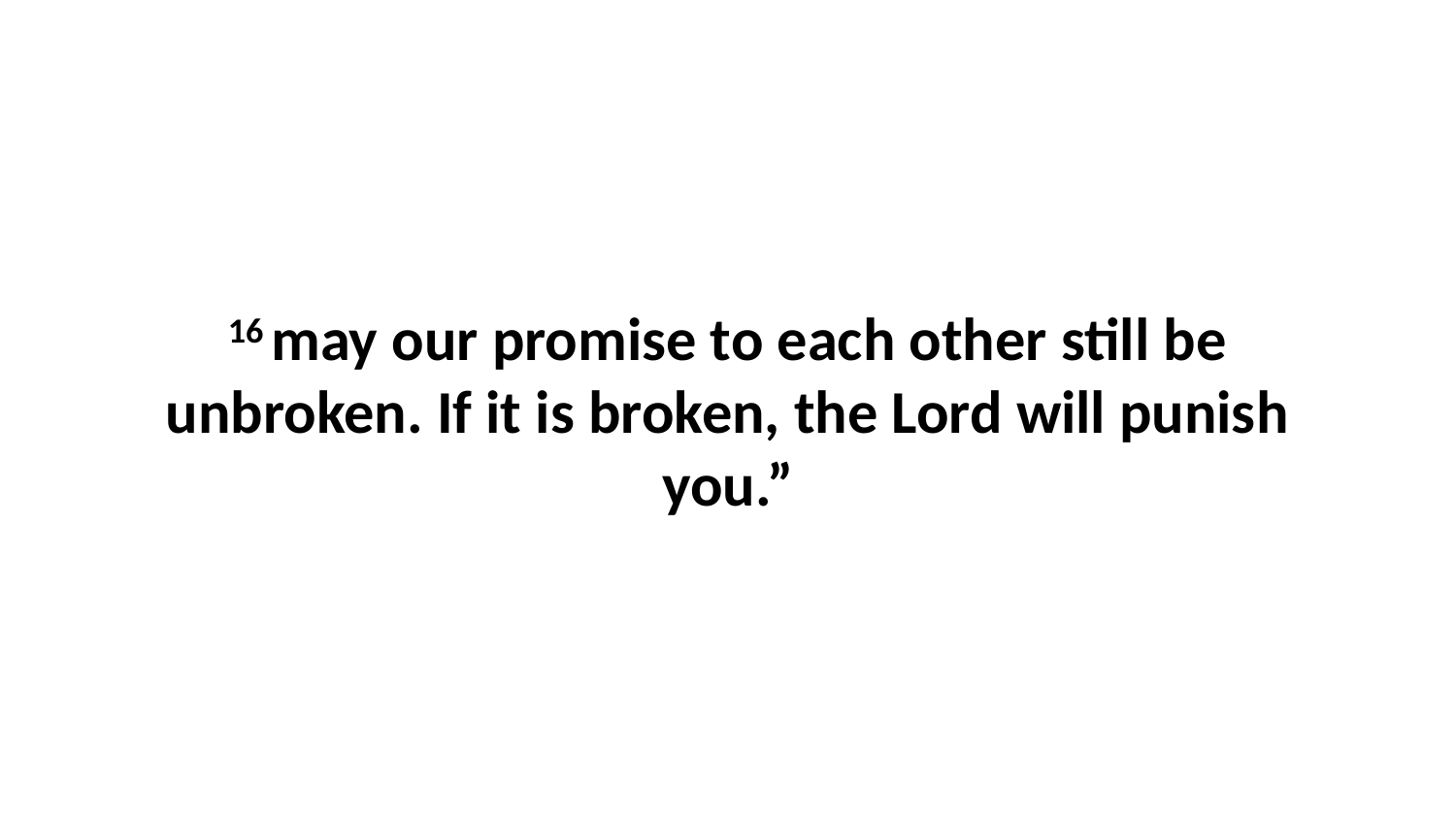

16 may our promise to each other still be unbroken. If it is broken, the Lord will punish you.”